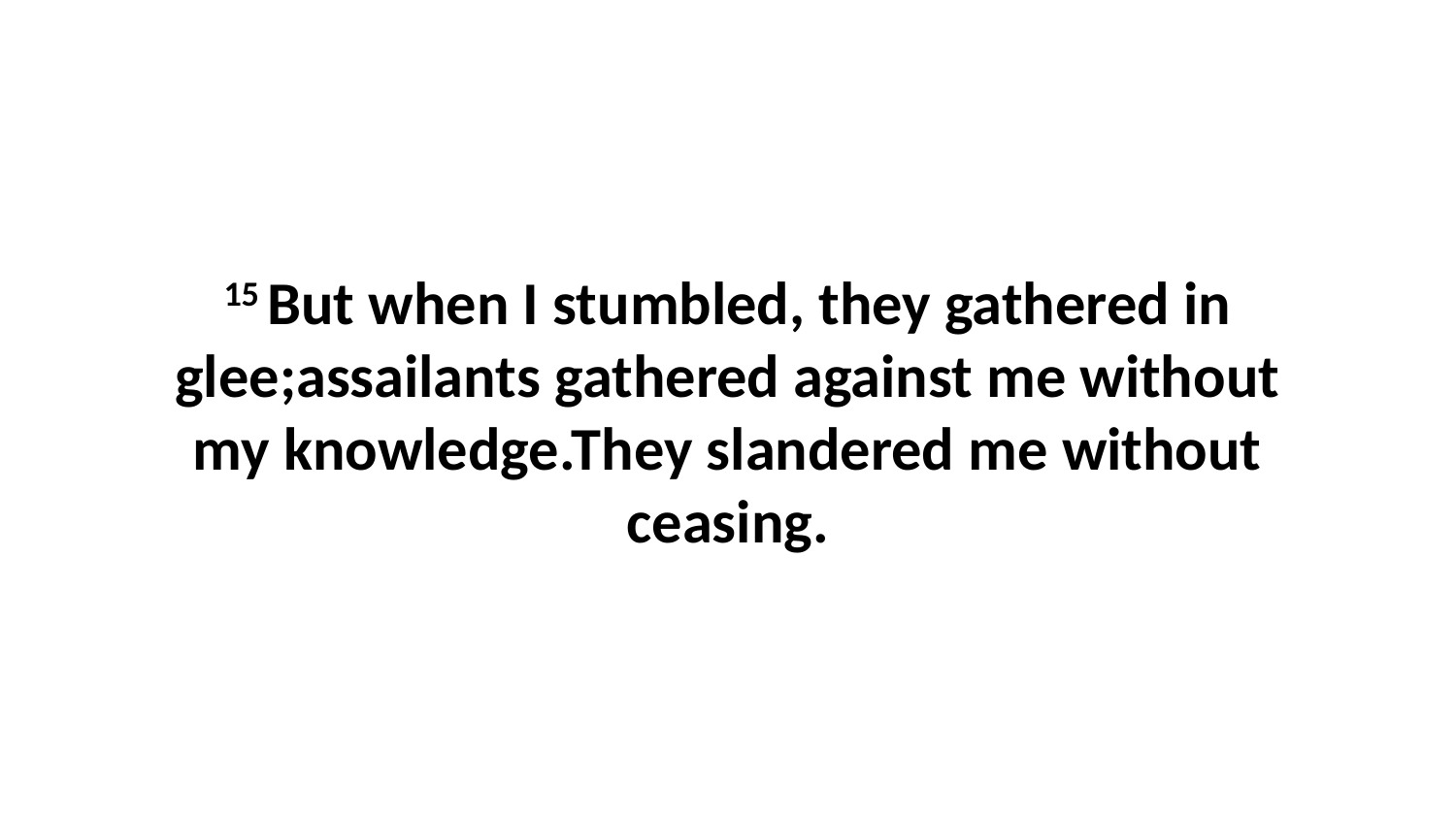

15 But when I stumbled, they gathered in glee;assailants gathered against me without my knowledge.They slandered me without ceasing.